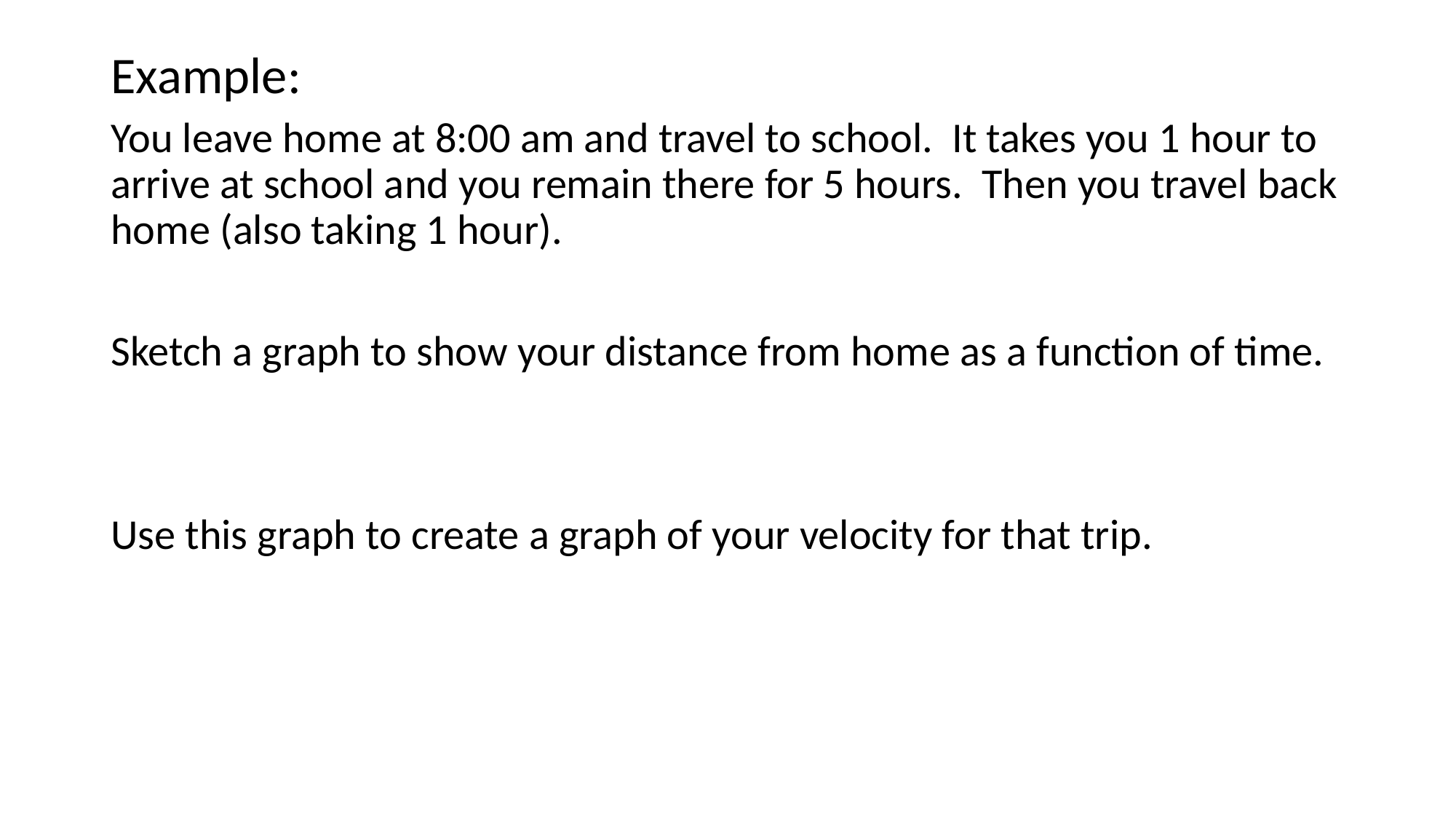

# Example:
You leave home at 8:00 am and travel to school.  It takes you 1 hour to arrive at school and you remain there for 5 hours.  Then you travel back home (also taking 1 hour).

Sketch a graph to show your distance from home as a function of time.

Use this graph to create a graph of your velocity for that trip.